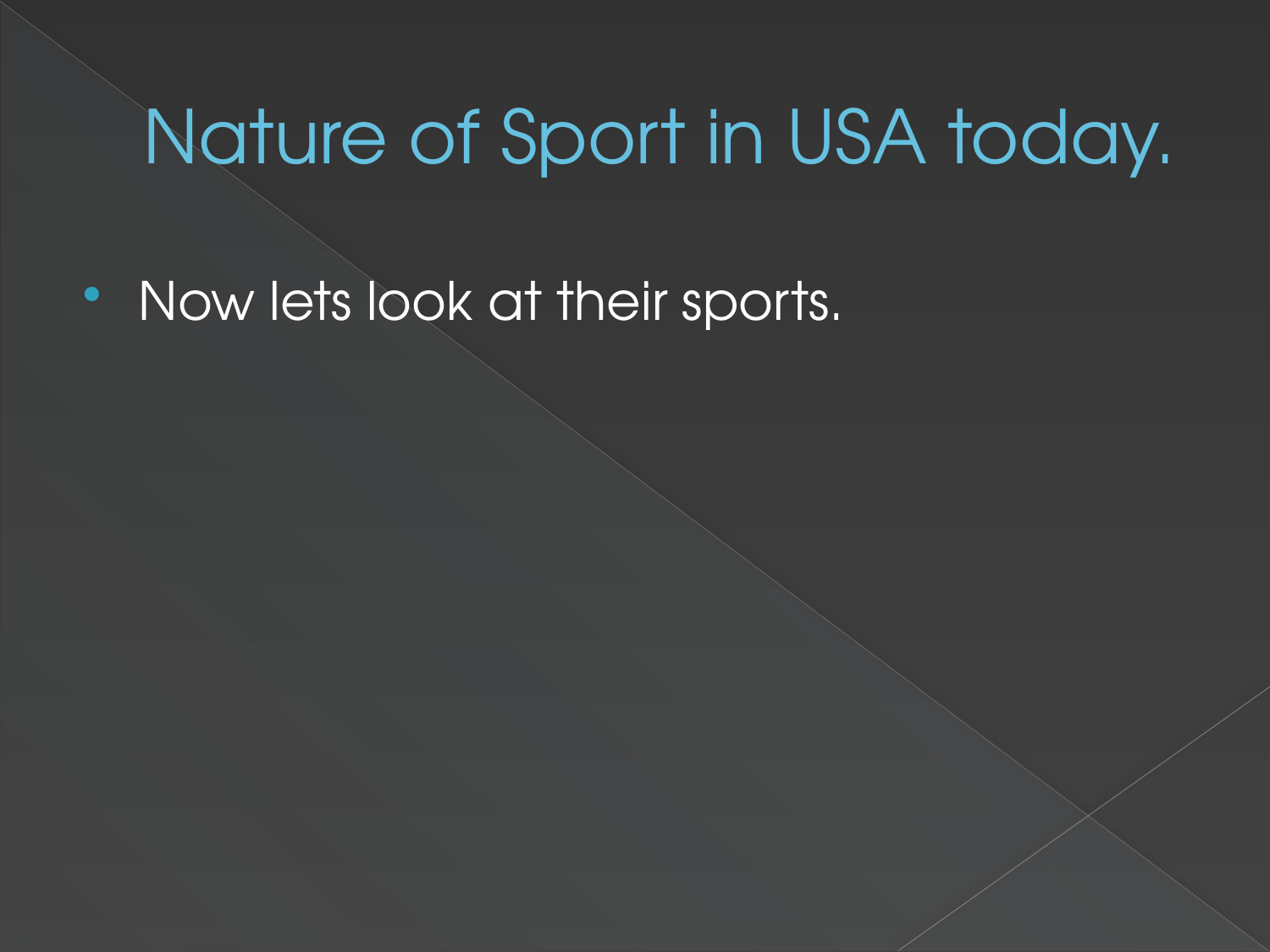

# Nature of Sport in USA today.
Now lets look at their sports.